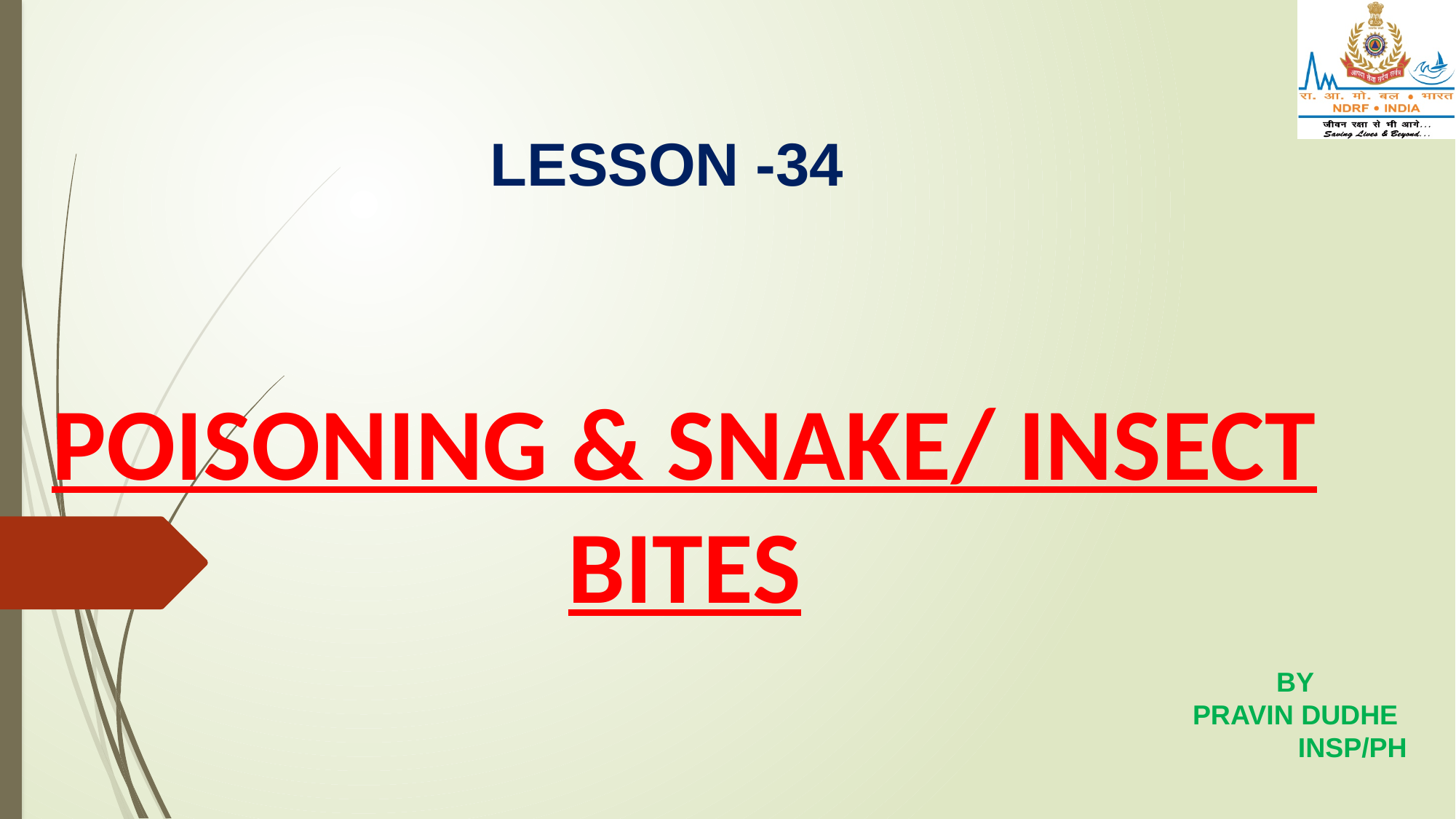

LESSON -34
# POISONING & SNAKE/ INSECT BITES
BY
PRAVIN DUDHE
               INSP/PH